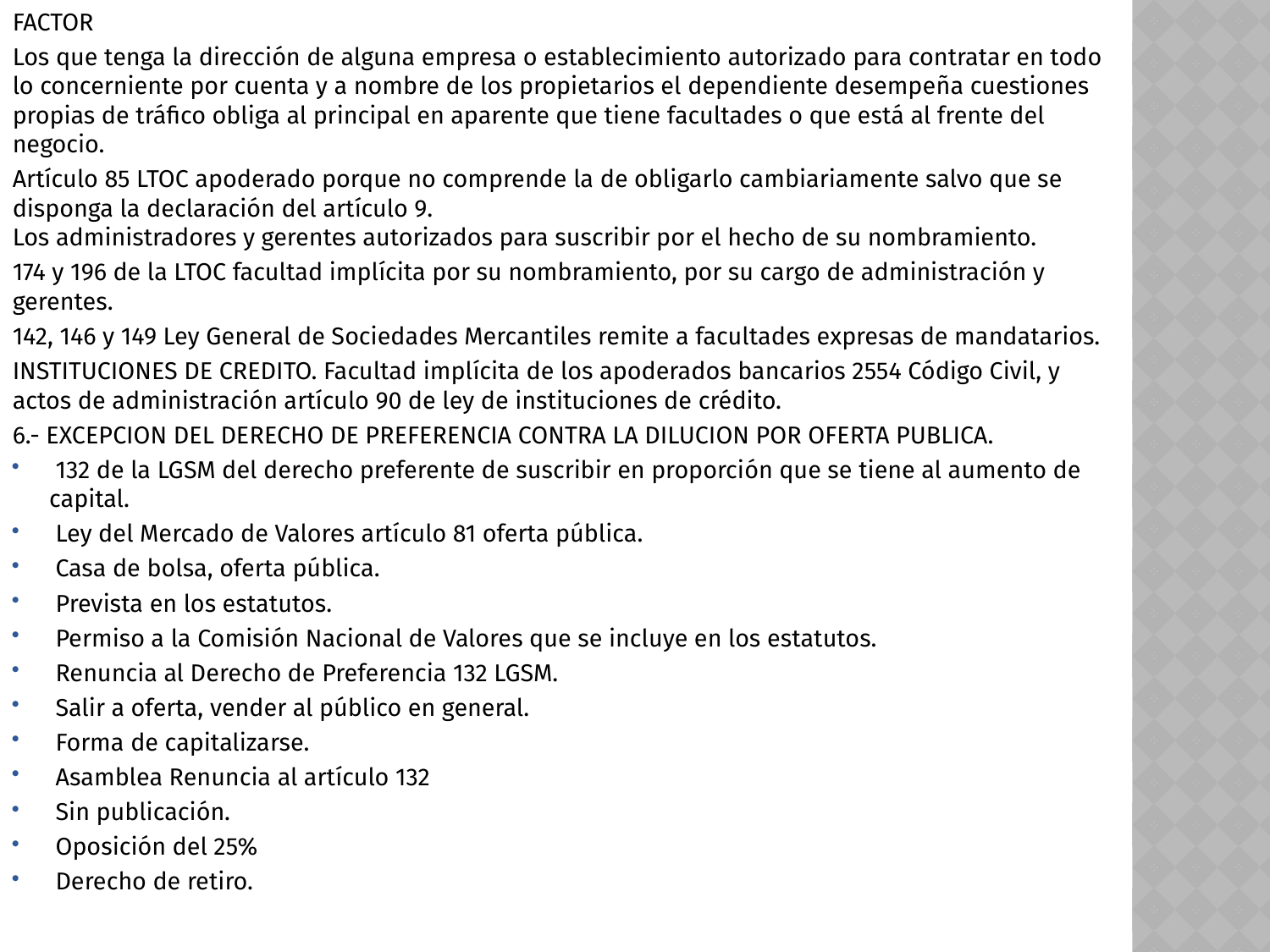

FACTOR
Los que tenga la dirección de alguna empresa o establecimiento autorizado para contratar en todo lo concerniente por cuenta y a nombre de los propietarios el dependiente desempeña cuestiones propias de tráfico obliga al principal en aparente que tiene facultades o que está al frente del negocio.
Artículo 85 LTOC apoderado porque no comprende la de obligarlo cambiariamente salvo que se disponga la declaración del artículo 9.
Los administradores y gerentes autorizados para suscribir por el hecho de su nombramiento.
174 y 196 de la LTOC facultad implícita por su nombramiento, por su cargo de administración y gerentes.
142, 146 y 149 Ley General de Sociedades Mercantiles remite a facultades expresas de mandatarios.
INSTITUCIONES DE CREDITO. Facultad implícita de los apoderados bancarios 2554 Código Civil, y actos de administración artículo 90 de ley de instituciones de crédito.
6.- EXCEPCION DEL DERECHO DE PREFERENCIA CONTRA LA DILUCION POR OFERTA PUBLICA.
 132 de la LGSM del derecho preferente de suscribir en proporción que se tiene al aumento de capital.
 Ley del Mercado de Valores artículo 81 oferta pública.
 Casa de bolsa, oferta pública.
 Prevista en los estatutos.
 Permiso a la Comisión Nacional de Valores que se incluye en los estatutos.
 Renuncia al Derecho de Preferencia 132 LGSM.
 Salir a oferta, vender al público en general.
 Forma de capitalizarse.
 Asamblea Renuncia al artículo 132
 Sin publicación.
 Oposición del 25%
 Derecho de retiro.